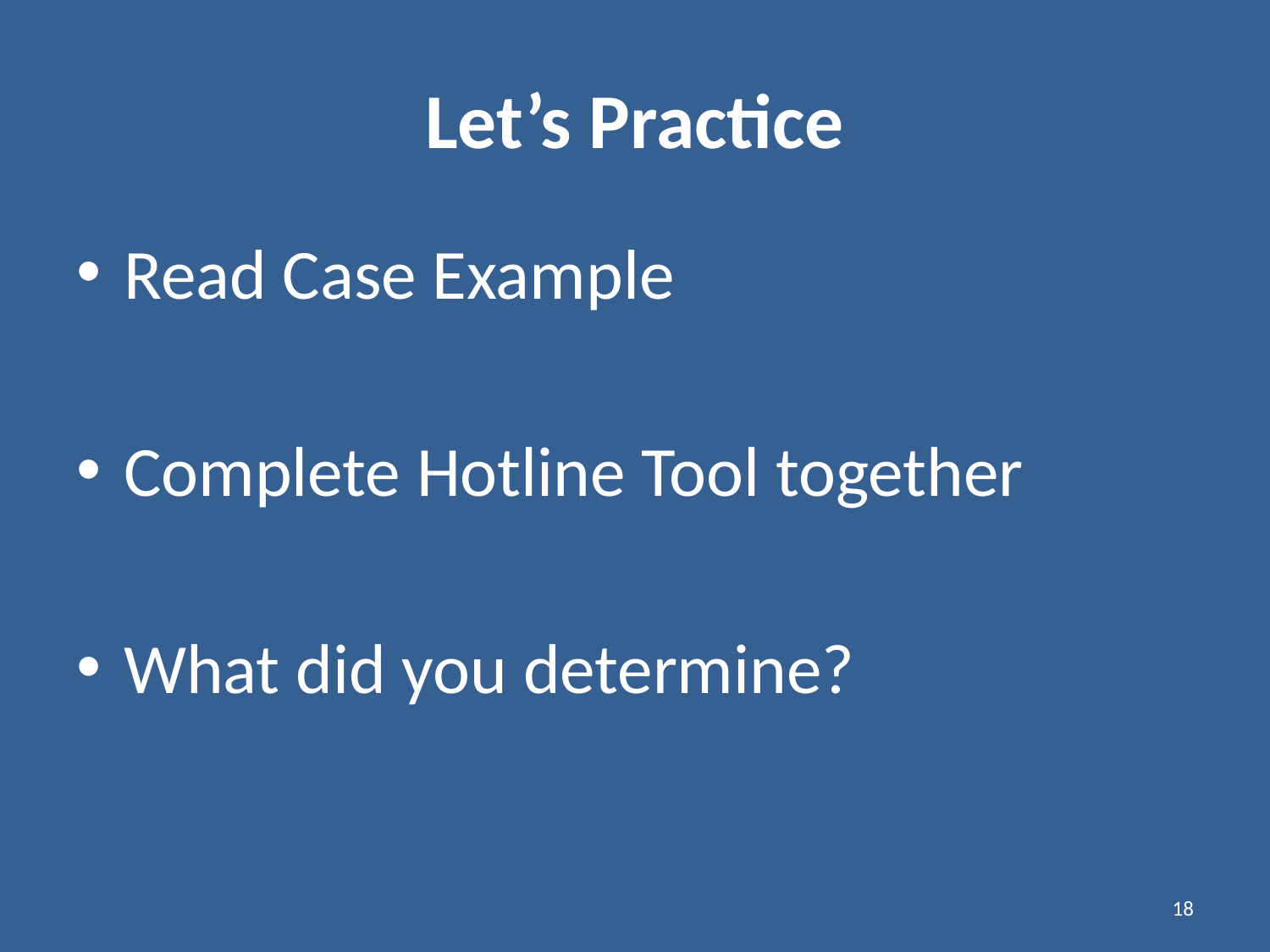

# Let’s Practice
Read Case Example

Complete Hotline Tool together

What did you determine?
18